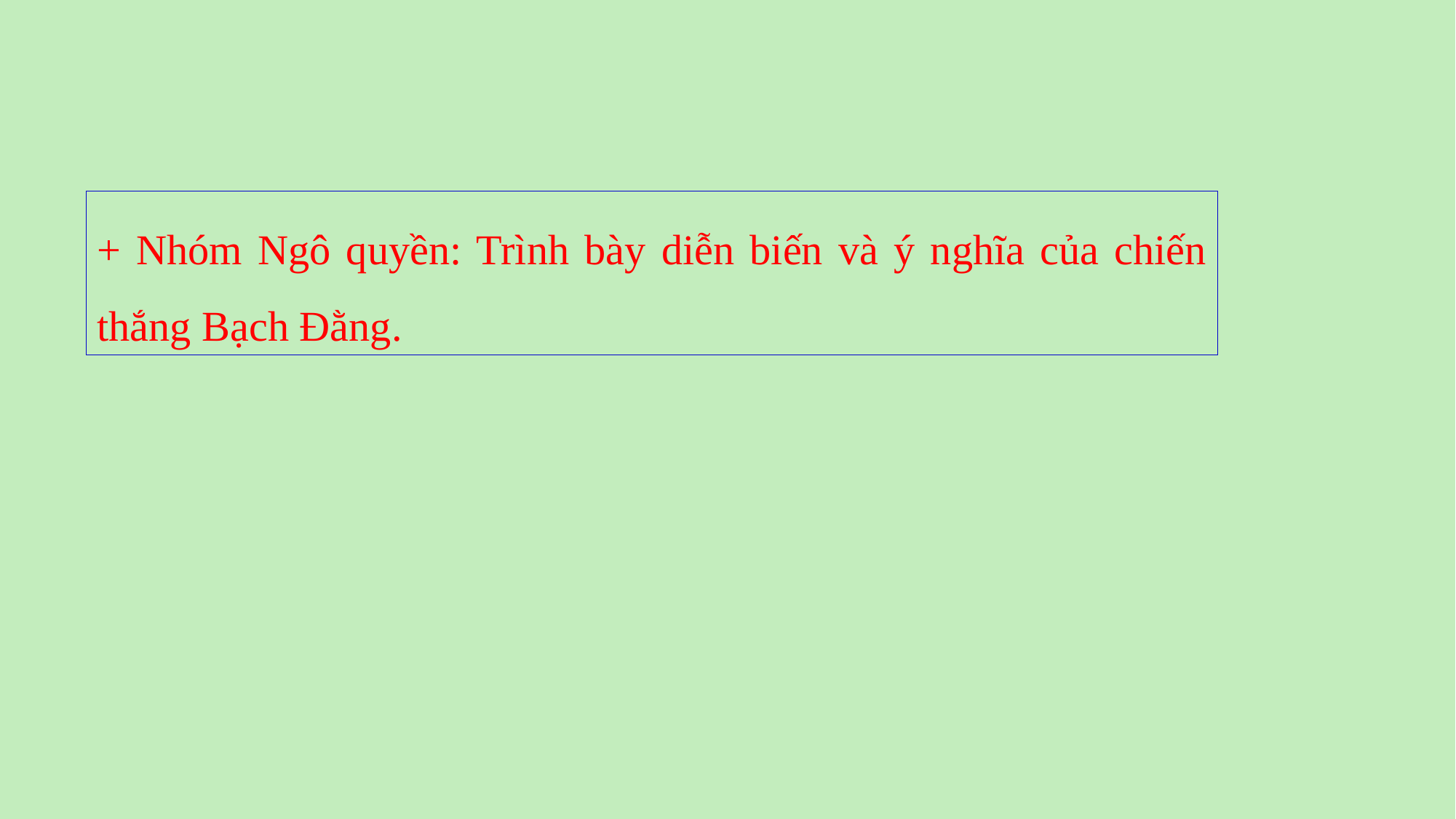

+ Nhóm Ngô quyền: Trình bày diễn biến và ý nghĩa của chiến thắng Bạch Đằng.